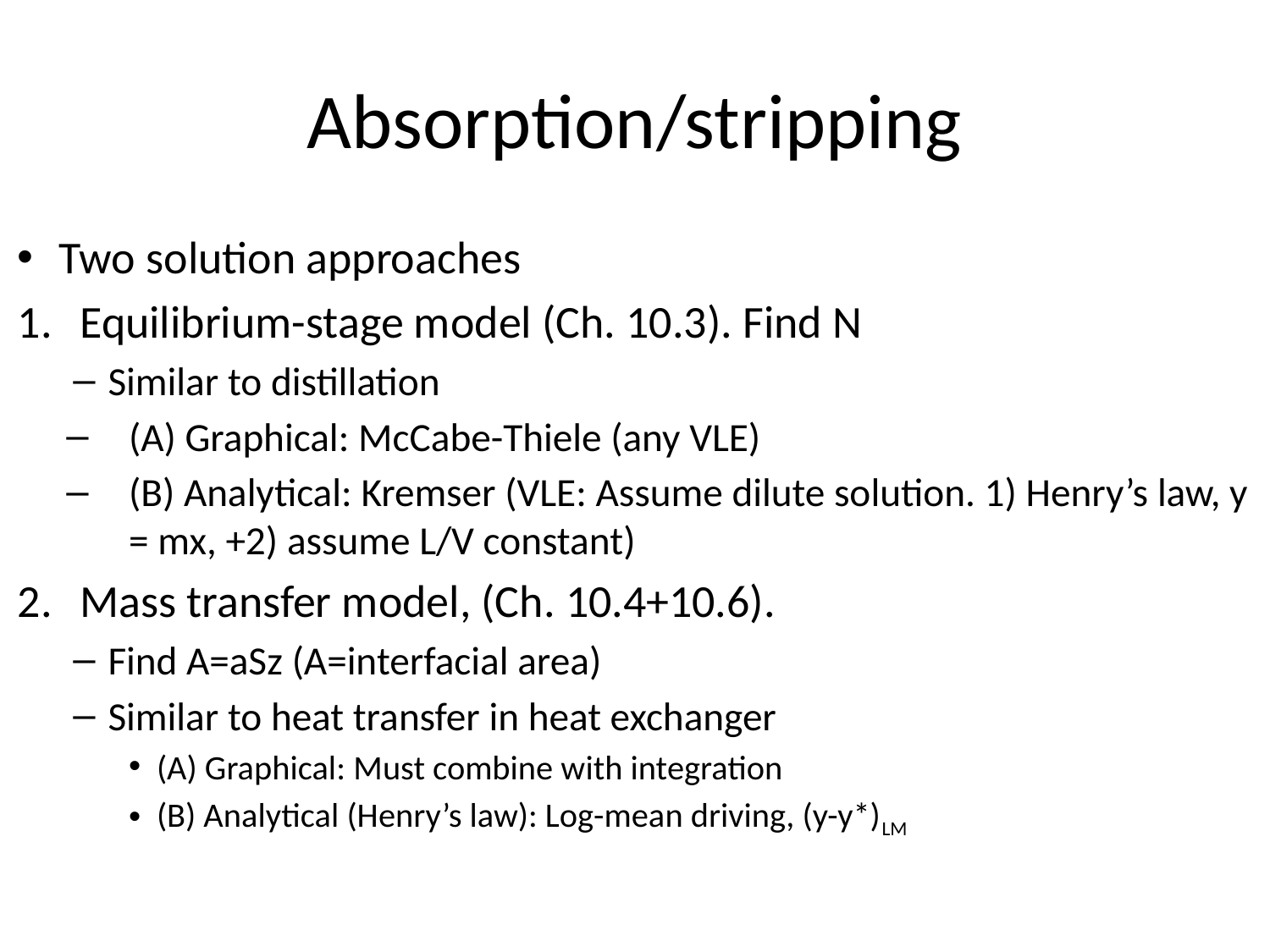

# Absorption/stripping
Two solution approaches
Equilibrium-stage model (Ch. 10.3). Find N
Similar to distillation
(A) Graphical: McCabe-Thiele (any VLE)
(B) Analytical: Kremser (VLE: Assume dilute solution. 1) Henry’s law, y = mx, +2) assume L/V constant)
Mass transfer model, (Ch. 10.4+10.6).
Find A=aSz (A=interfacial area)
Similar to heat transfer in heat exchanger
(A) Graphical: Must combine with integration
(B) Analytical (Henry’s law): Log-mean driving, (y-y*)LM